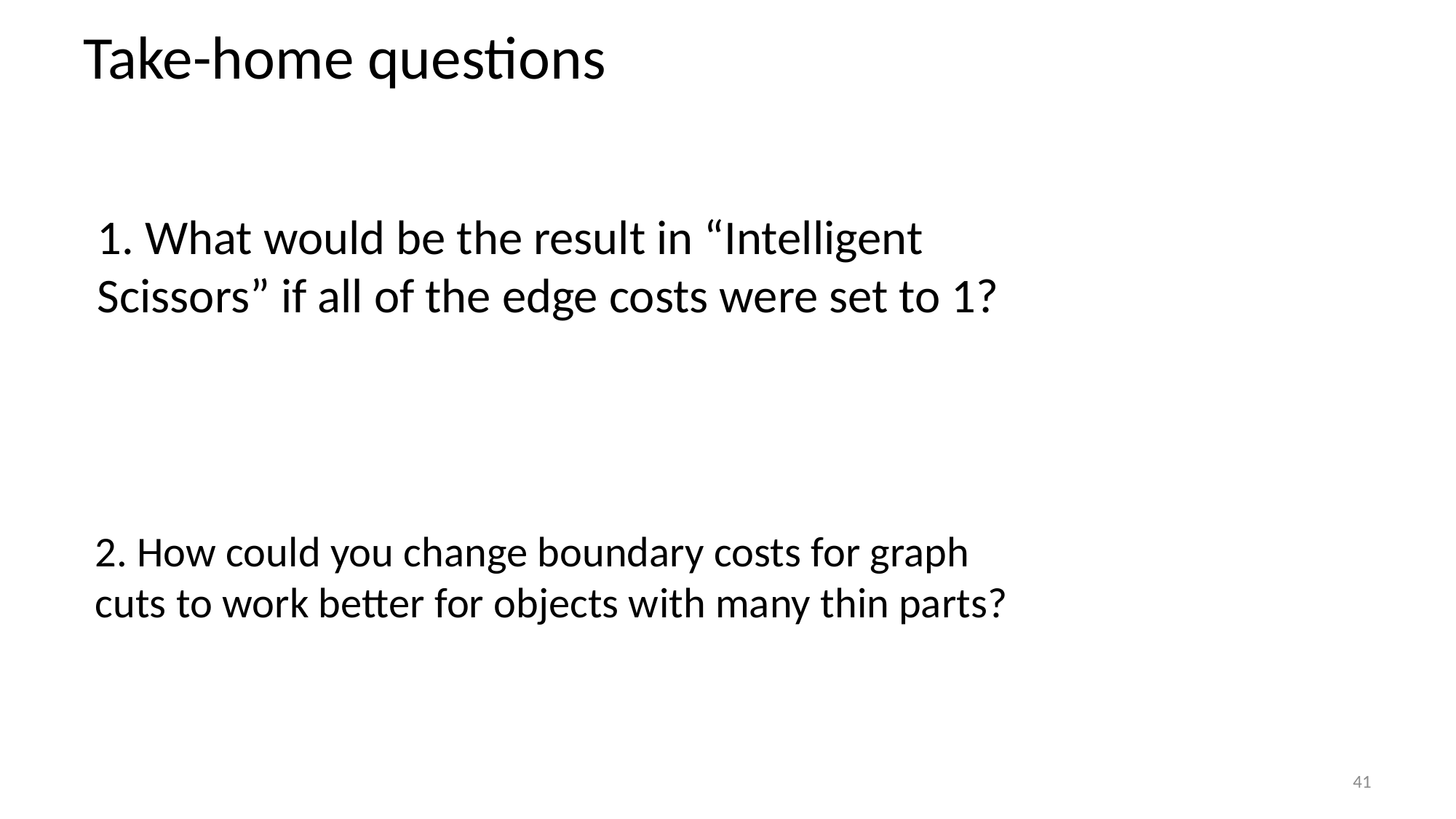

# Take-home questions
	1. What would be the result in “Intelligent Scissors” if all of the edge costs were set to 1?
	2. How could you change boundary costs for graph cuts to work better for objects with many thin parts?
41